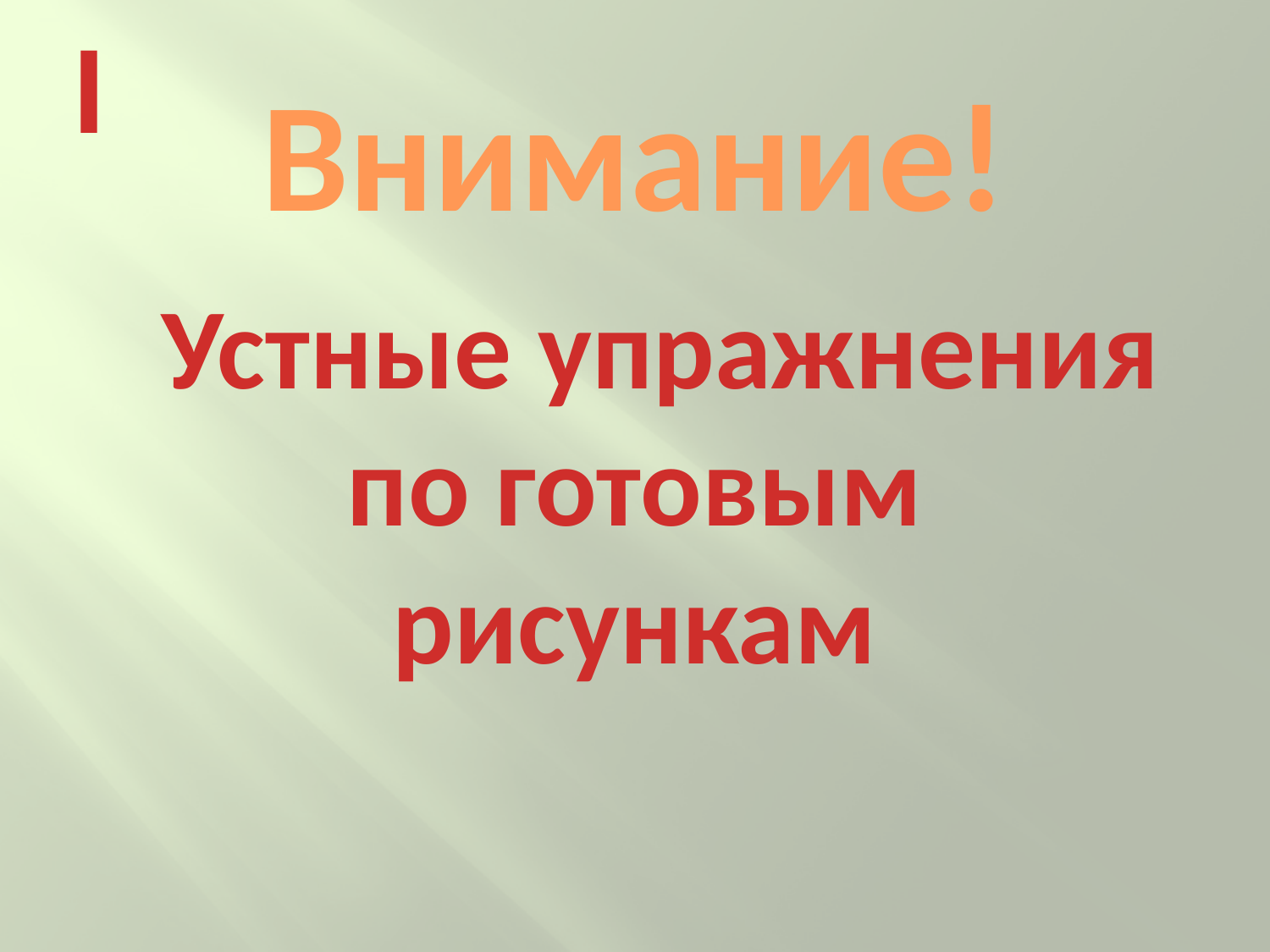

I
Внимание!

  Устные упражнения
по готовым рисункам